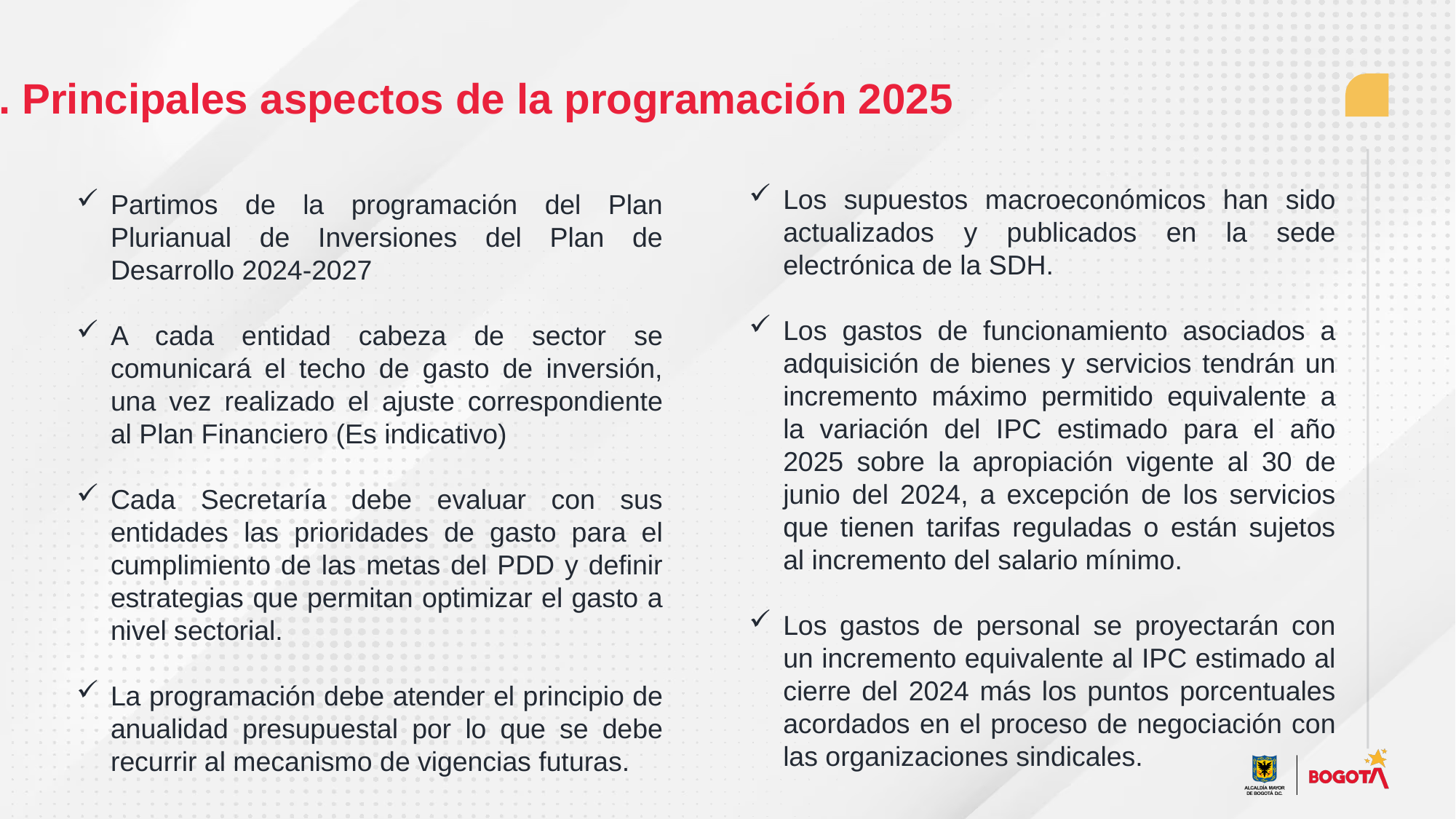

2. Principales aspectos de la programación 2025
Los supuestos macroeconómicos han sido actualizados y publicados en la sede electrónica de la SDH.

Los gastos de funcionamiento asociados a adquisición de bienes y servicios tendrán un incremento máximo permitido equivalente a la variación del IPC estimado para el año 2025 sobre la apropiación vigente al 30 de junio del 2024, a excepción de los servicios que tienen tarifas reguladas o están sujetos al incremento del salario mínimo.

Los gastos de personal se proyectarán con un incremento equivalente al IPC estimado al cierre del 2024 más los puntos porcentuales acordados en el proceso de negociación con las organizaciones sindicales.
Partimos de la programación del Plan Plurianual de Inversiones del Plan de Desarrollo 2024-2027

A cada entidad cabeza de sector se comunicará el techo de gasto de inversión, una vez realizado el ajuste correspondiente al Plan Financiero (Es indicativo)

Cada Secretaría debe evaluar con sus entidades las prioridades de gasto para el cumplimiento de las metas del PDD y definir estrategias que permitan optimizar el gasto a nivel sectorial.

La programación debe atender el principio de anualidad presupuestal por lo que se debe recurrir al mecanismo de vigencias futuras.